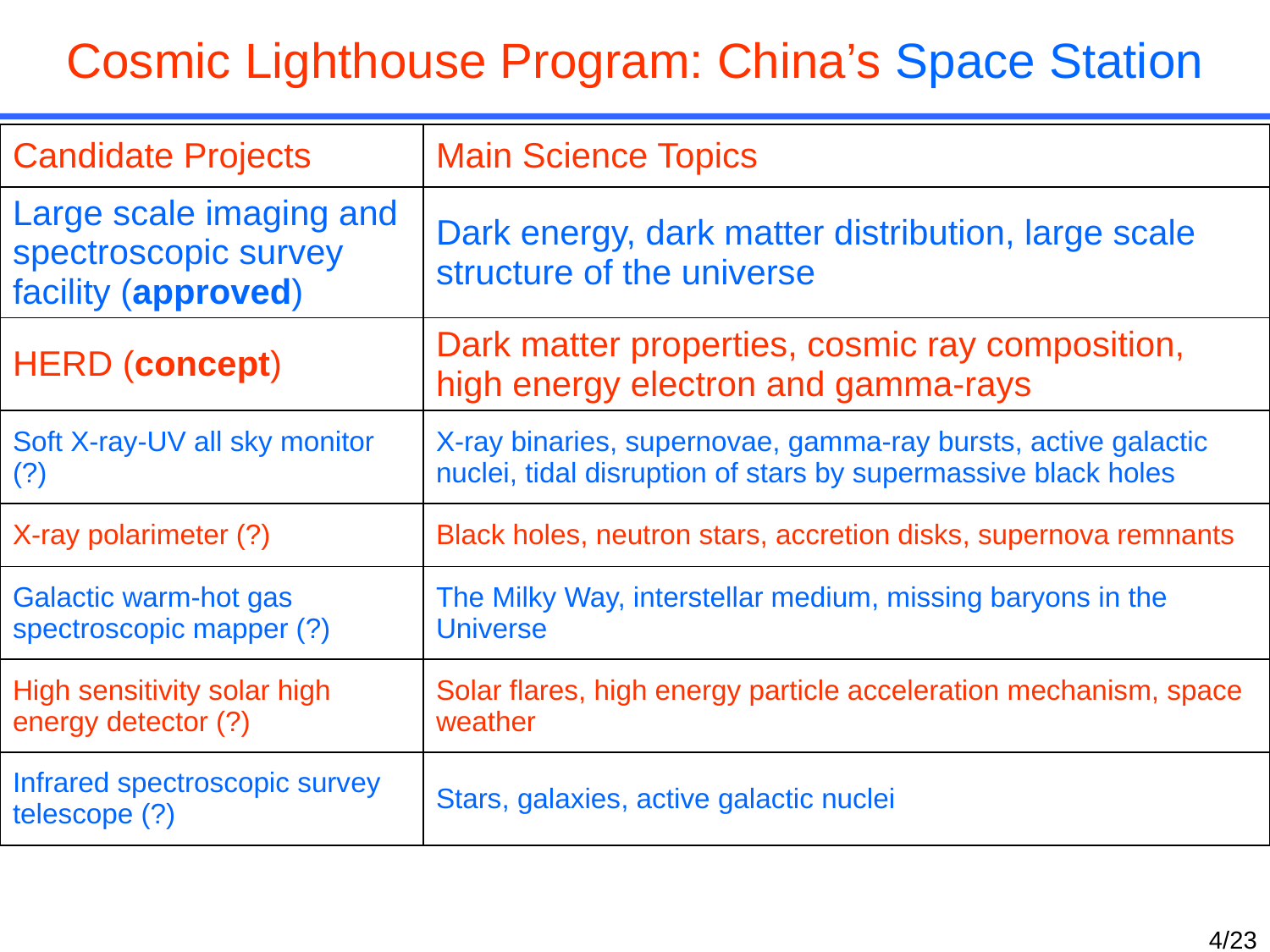

# Cosmic Lighthouse Program: China’s Space Station
| Candidate Projects | Main Science Topics |
| --- | --- |
| Large scale imaging and spectroscopic survey facility (approved) | Dark energy, dark matter distribution, large scale structure of the universe |
| HERD (concept) | Dark matter properties, cosmic ray composition, high energy electron and gamma-rays |
| Soft X-ray-UV all sky monitor (?) | X-ray binaries, supernovae, gamma-ray bursts, active galactic nuclei, tidal disruption of stars by supermassive black holes |
| X-ray polarimeter (?) | Black holes, neutron stars, accretion disks, supernova remnants |
| Galactic warm-hot gas spectroscopic mapper (?) | The Milky Way, interstellar medium, missing baryons in the Universe |
| High sensitivity solar high energy detector (?) | Solar flares, high energy particle acceleration mechanism, space weather |
| Infrared spectroscopic survey telescope (?) | Stars, galaxies, active galactic nuclei |
4/23